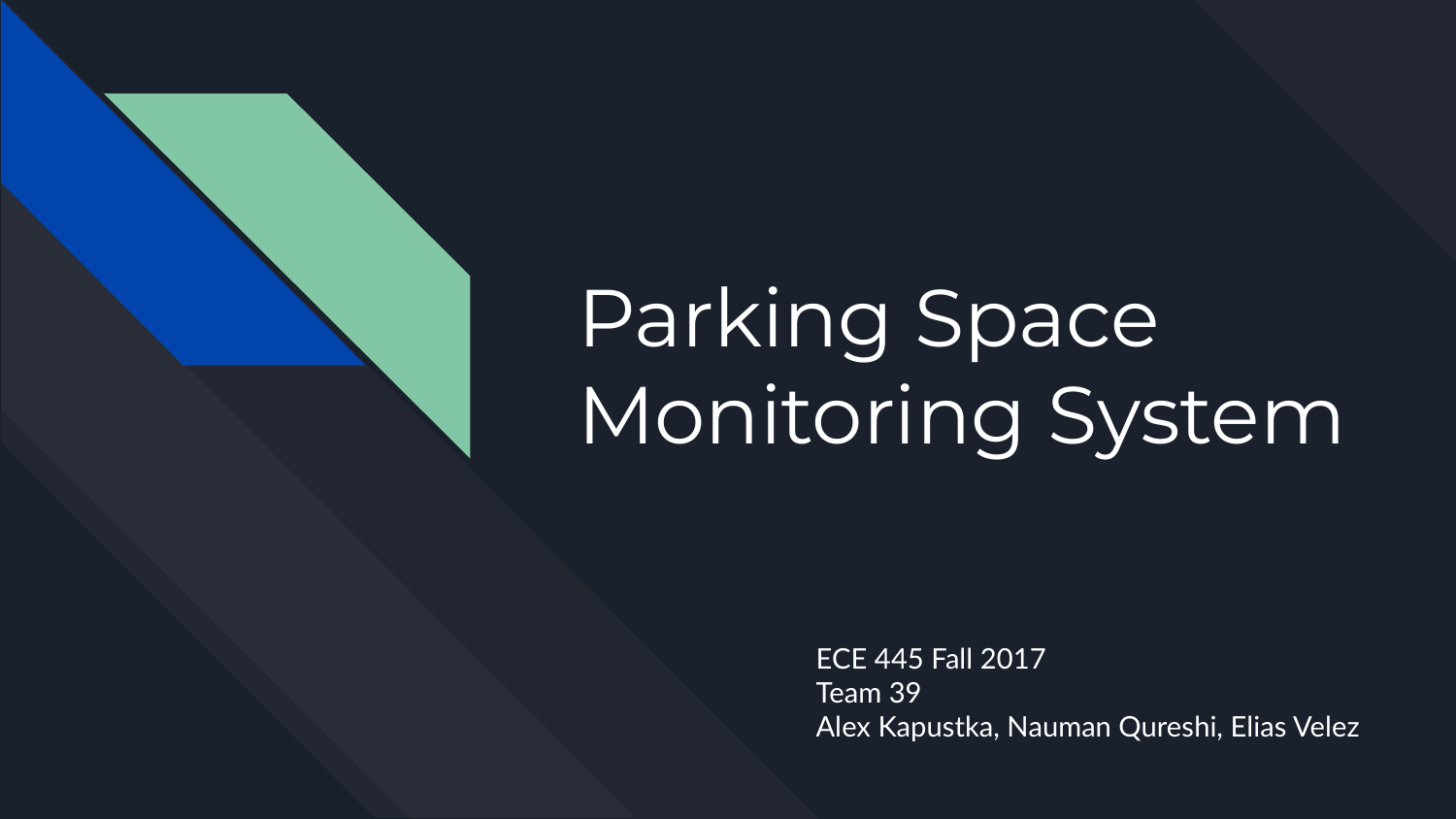

# Parking Space Monitoring System

ECE 445 Fall 2017
Team 39
Alex Kapustka, Nauman Qureshi, Elias Velez